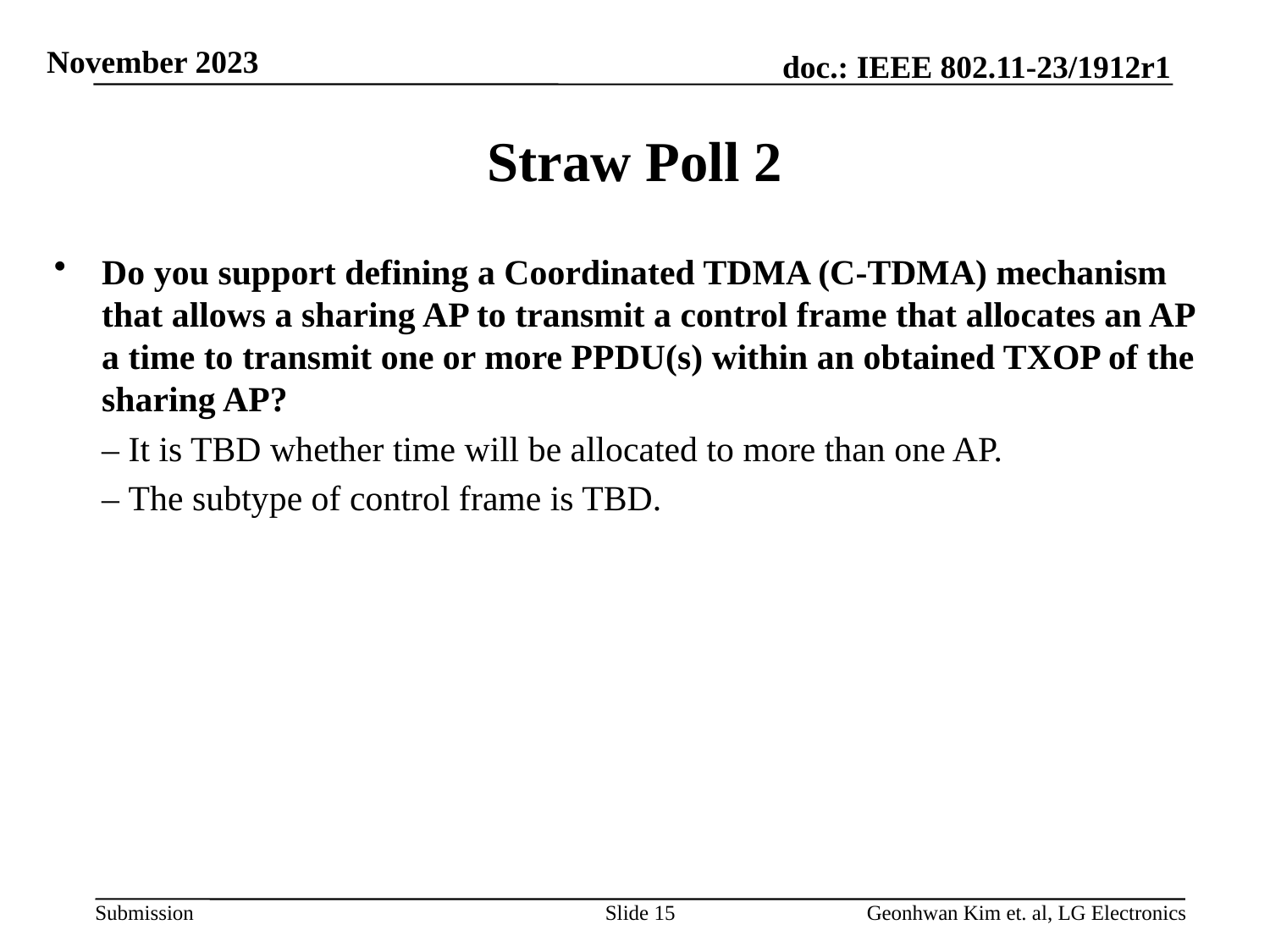

# Straw Poll 2
Do you support defining a Coordinated TDMA (C-TDMA) mechanism that allows a sharing AP to transmit a control frame that allocates an AP a time to transmit one or more PPDU(s) within an obtained TXOP of the sharing AP?
– It is TBD whether time will be allocated to more than one AP.
– The subtype of control frame is TBD.

Slide 15
Geonhwan Kim et. al, LG Electronics